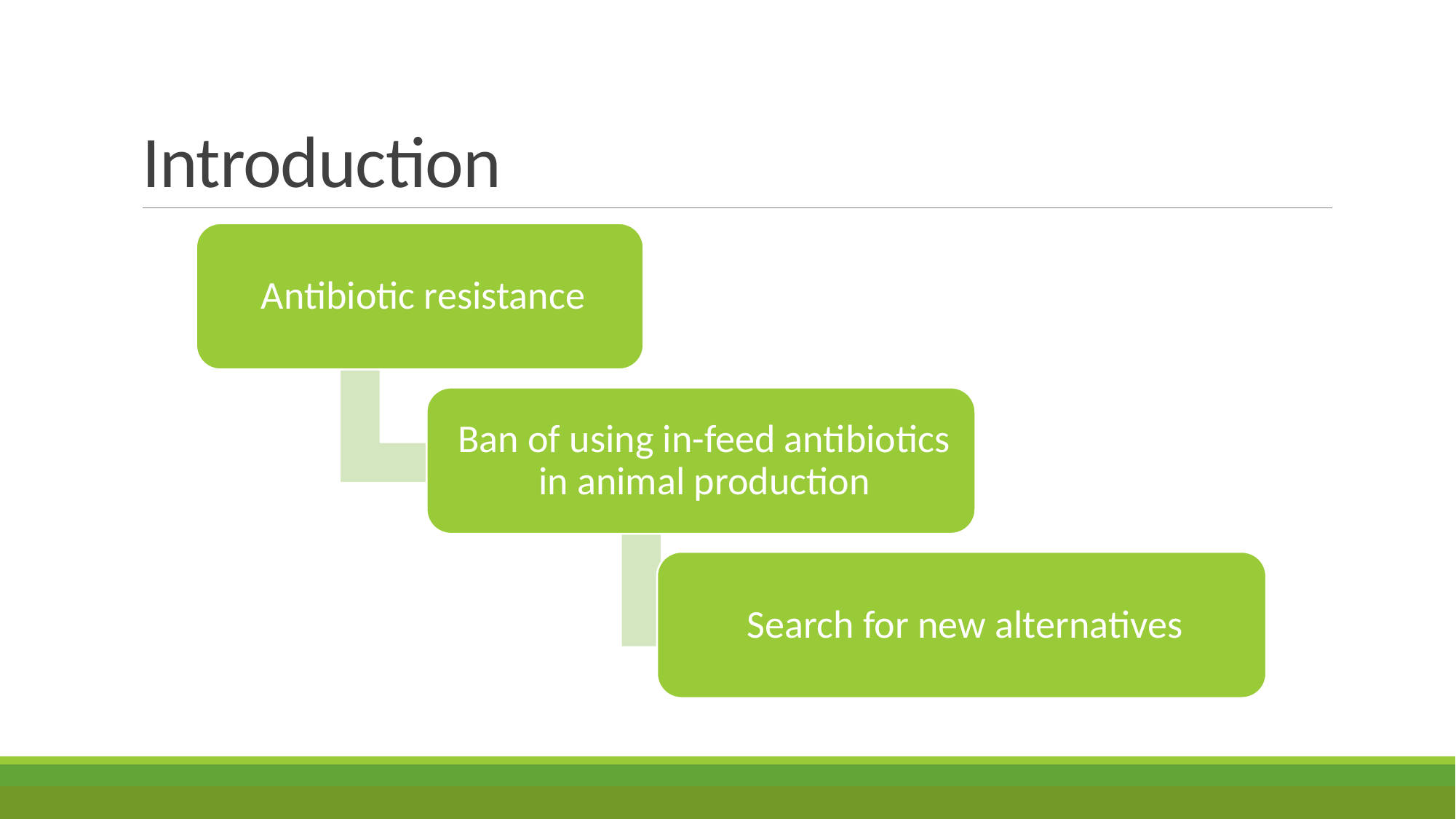

# Introduction
Antibiotic resistance
Ban of using in-feed antibiotics in animal production
Search for new alternatives